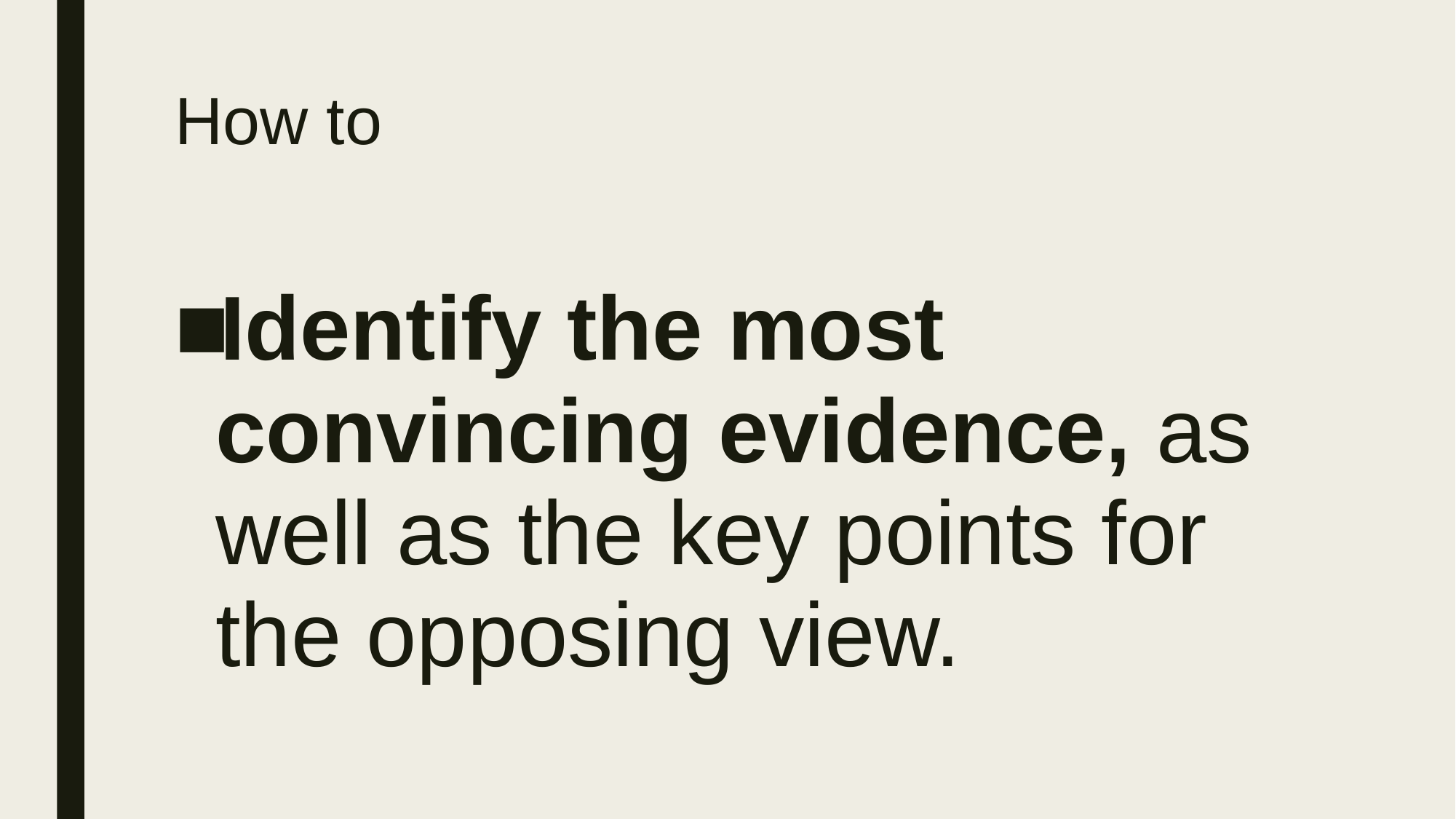

# How to
Identify the most convincing evidence, as well as the key points for the opposing view.